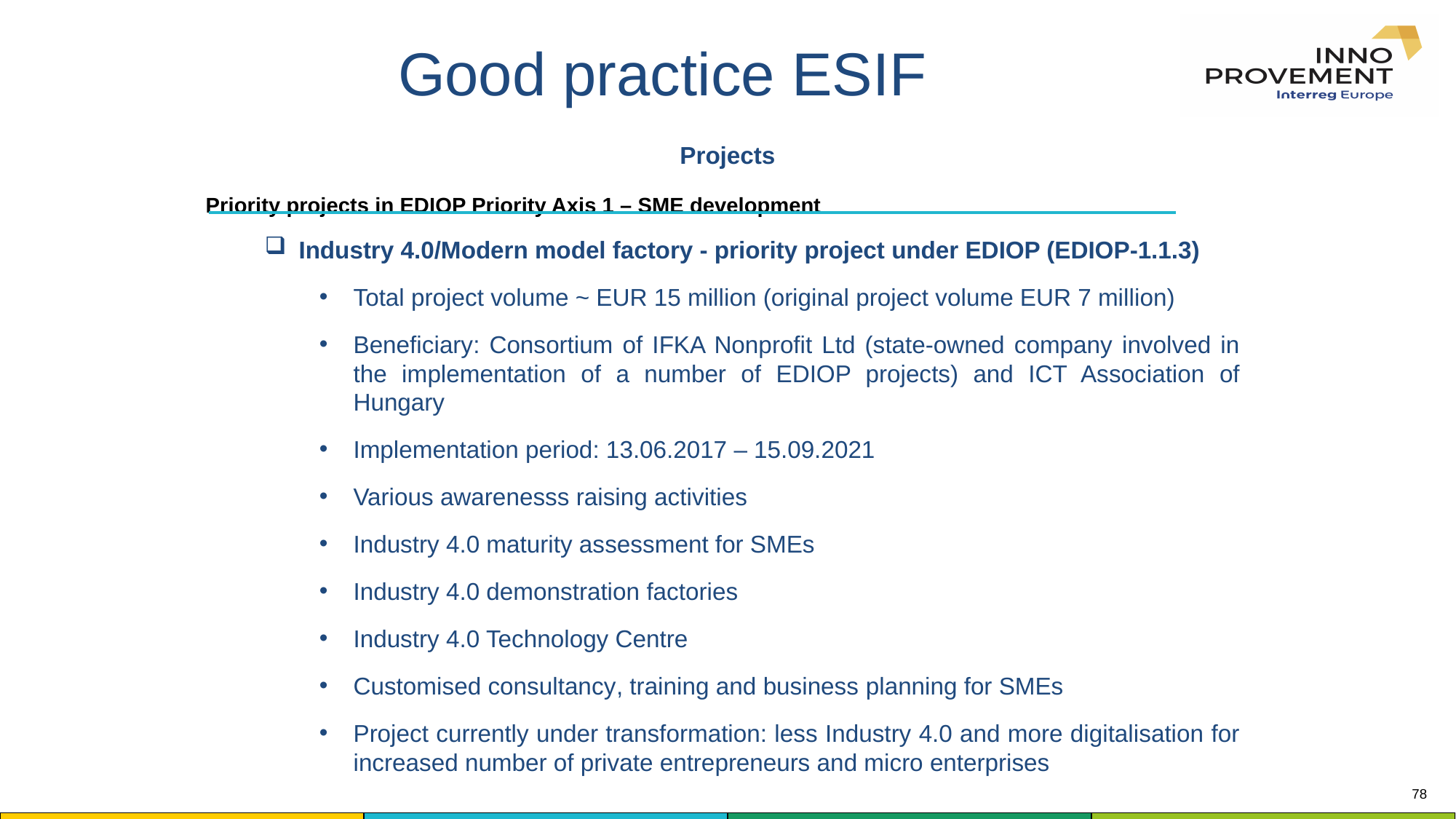

# Good practice ESIF
Projects
Priority projects in EDIOP Priority Axis 1 – SME development
Industry 4.0/Modern model factory - priority project under EDIOP (EDIOP-1.1.3)
Total project volume ~ EUR 15 million (original project volume EUR 7 million)
Beneficiary: Consortium of IFKA Nonprofit Ltd (state-owned company involved in the implementation of a number of EDIOP projects) and ICT Association of Hungary
Implementation period: 13.06.2017 – 15.09.2021
Various awarenesss raising activities
Industry 4.0 maturity assessment for SMEs
Industry 4.0 demonstration factories
Industry 4.0 Technology Centre
Customised consultancy, training and business planning for SMEs
Project currently under transformation: less Industry 4.0 and more digitalisation for increased number of private entrepreneurs and micro enterprises